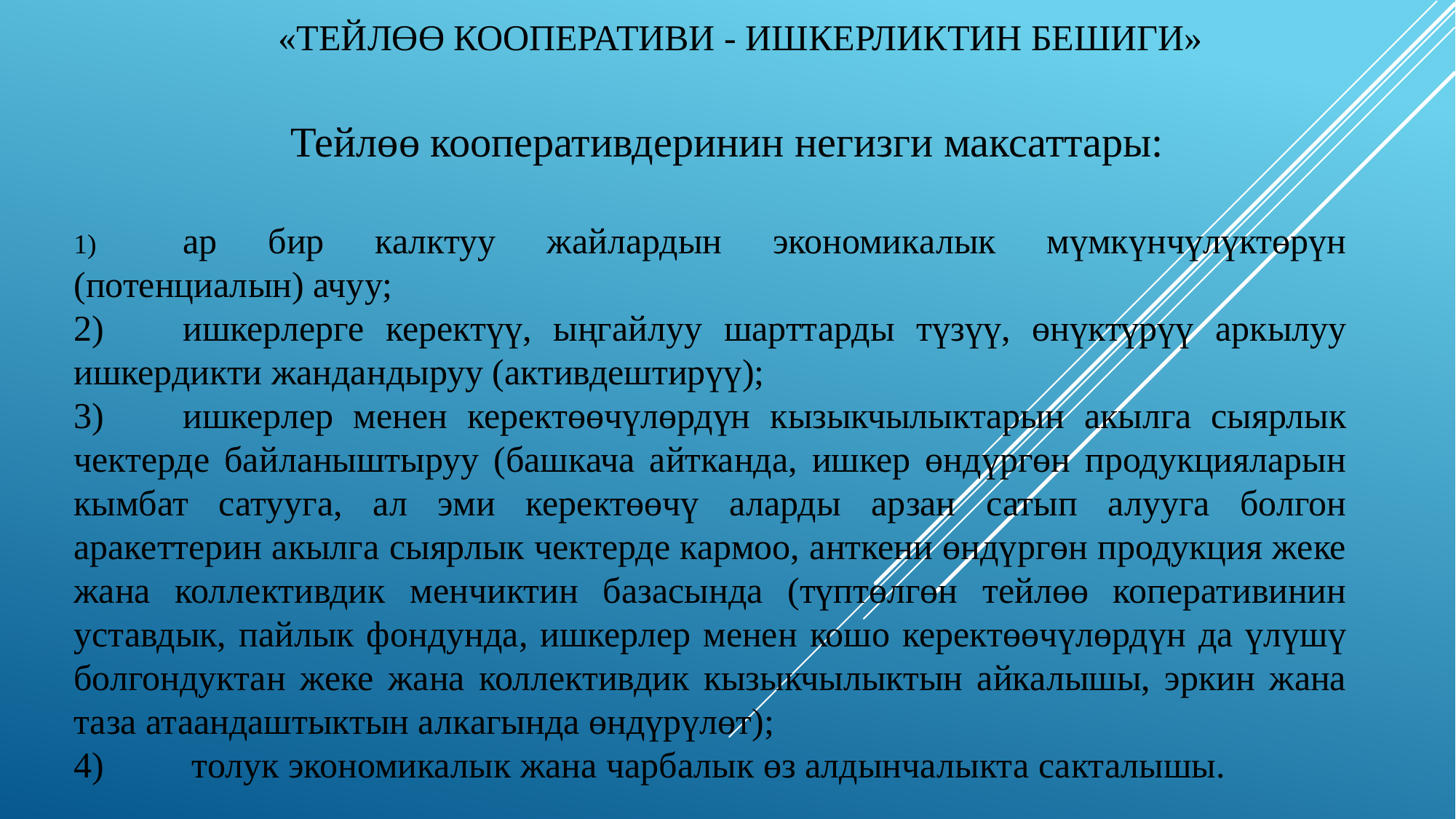

# «Тейлөө кооперативи - ишкерликтин бешиги»
Тейлөө кооперативдеринин негизги максаттары:
1)	ар бир калктуу жайлардын экономикалык мүмкүнчүлүктөрүн (потенциалын) ачуу;
2)	ишкерлерге керектүү, ыңгайлуу шарттарды түзүү, өнүктүрүү аркылуу ишкердикти жандандыруу (активдештирүү);
3)	ишкерлер менен керектөөчүлөрдүн кызыкчылыктарын акылга сыярлык чектерде байланыштыруу (башкача айтканда, ишкер өндүргөн продукцияларын кымбат сатууга, ал эми керектөөчү аларды арзан сатып алууга болгон аракеттерин акылга сыярлык чектерде кармоо, анткени өндүргөн продукция жеке жана коллективдик менчиктин базасында (түптөлгөн тейлөө коперативинин уставдык, пайлык фондунда, ишкерлер менен кошо керектөөчүлөрдүн да үлүшү болгондуктан жеке жана коллективдик кызыкчылыктын айкалышы, эркин жана таза атаандаштыктын алкагында өндүрүлөт);
4)	 толук экономикалык жана чарбалык өз алдынчалыкта сакталышы.